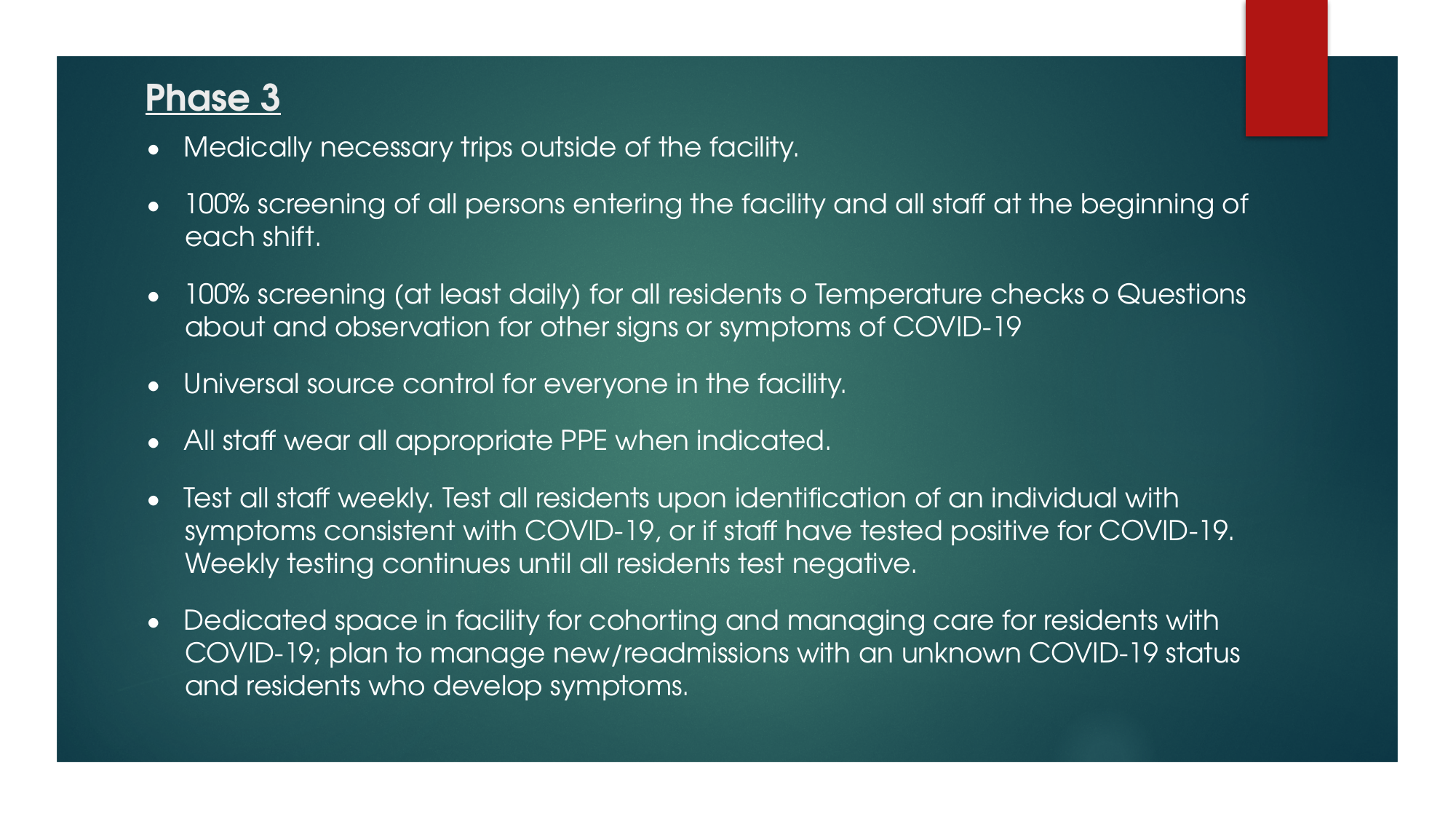

# Phase 3
•   Medically necessary trips outside of the facility.
•   100% screening of all persons entering the facility and all staff at the beginning of each shift.
•   100% screening (at least daily) for all residents o Temperature checks o Questions about and observation for other signs or symptoms of COVID-19
•   Universal source control for everyone in the facility.
•   All staff wear all appropriate PPE when indicated.
•   Test all staff weekly. Test all residents upon identification of an individual with symptoms consistent with COVID-19, or if staff have tested positive for COVID-19. Weekly testing continues until all residents test negative.
•   Dedicated space in facility for cohorting and managing care for residents with COVID-19; plan to manage new/readmissions with an unknown COVID-19 status and residents who develop symptoms.